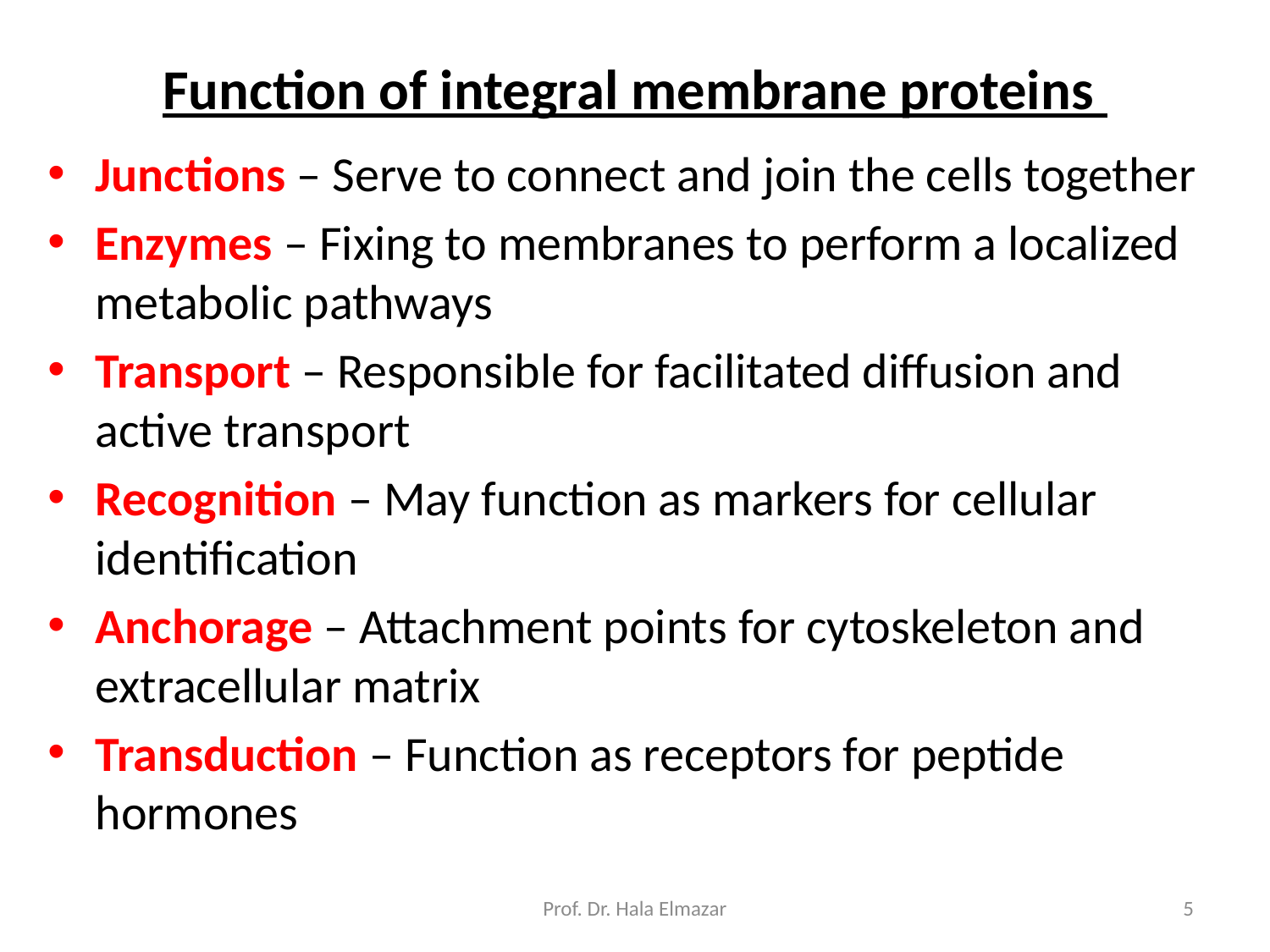

# Function of integral membrane proteins
Junctions – Serve to connect and join the cells together
Enzymes – Fixing to membranes to perform a localized metabolic pathways
Transport – Responsible for facilitated diffusion and active transport
Recognition – May function as markers for cellular identification
Anchorage – Attachment points for cytoskeleton and extracellular matrix
Transduction – Function as receptors for peptide hormones

Prof. Dr. Hala Elmazar
5